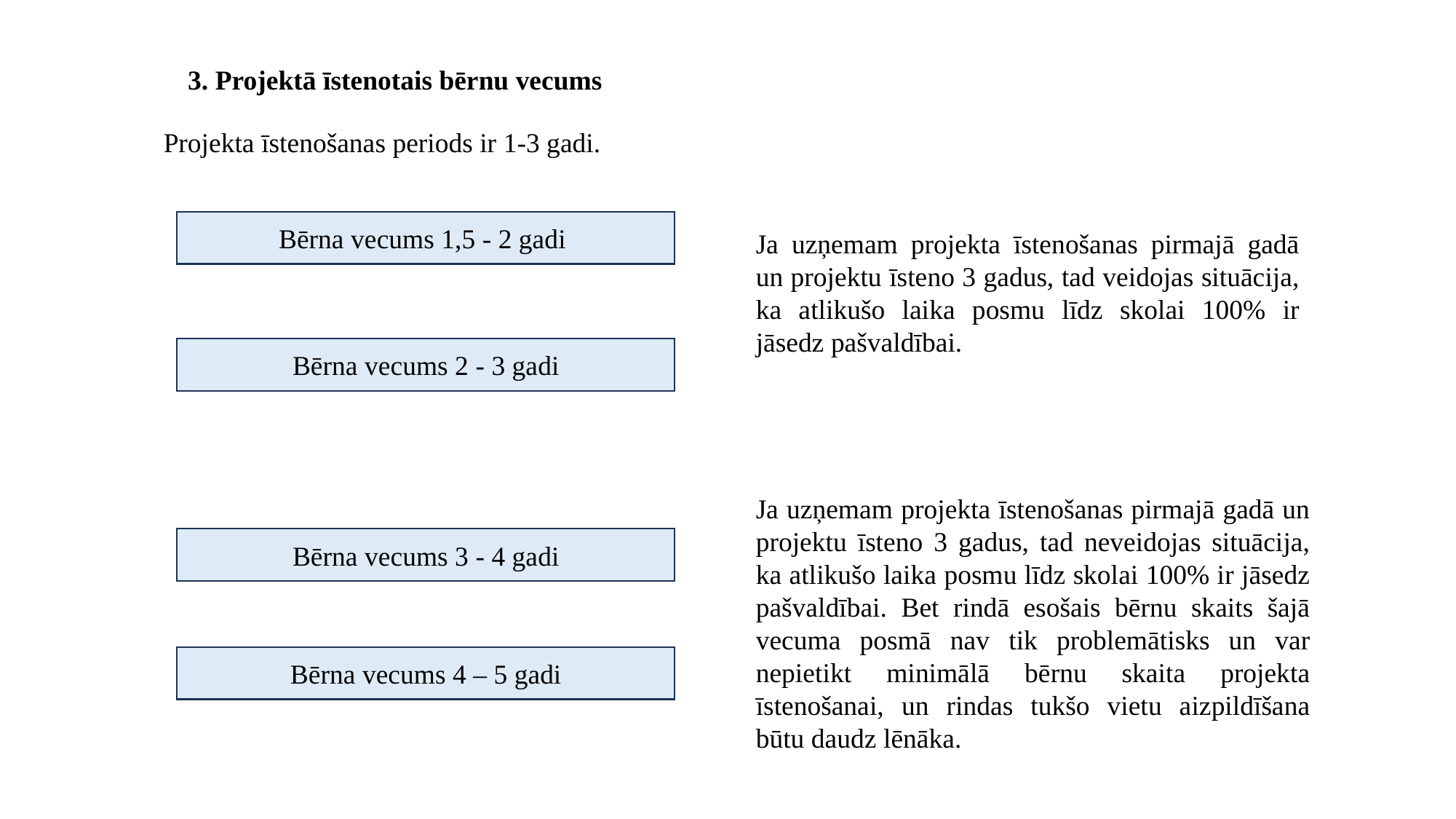

3. Projektā īstenotais bērnu vecums
Projekta īstenošanas periods ir 1-3 gadi.
Bērna vecums 1,5 - 2 gadi
Ja uzņemam projekta īstenošanas pirmajā gadā un projektu īsteno 3 gadus, tad veidojas situācija, ka atlikušo laika posmu līdz skolai 100% ir jāsedz pašvaldībai.
Bērna vecums 2 - 3 gadi
Ja uzņemam projekta īstenošanas pirmajā gadā un projektu īsteno 3 gadus, tad neveidojas situācija, ka atlikušo laika posmu līdz skolai 100% ir jāsedz pašvaldībai. Bet rindā esošais bērnu skaits šajā vecuma posmā nav tik problemātisks un var nepietikt minimālā bērnu skaita projekta īstenošanai, un rindas tukšo vietu aizpildīšana būtu daudz lēnāka.
Bērna vecums 3 - 4 gadi
Bērna vecums 4 – 5 gadi